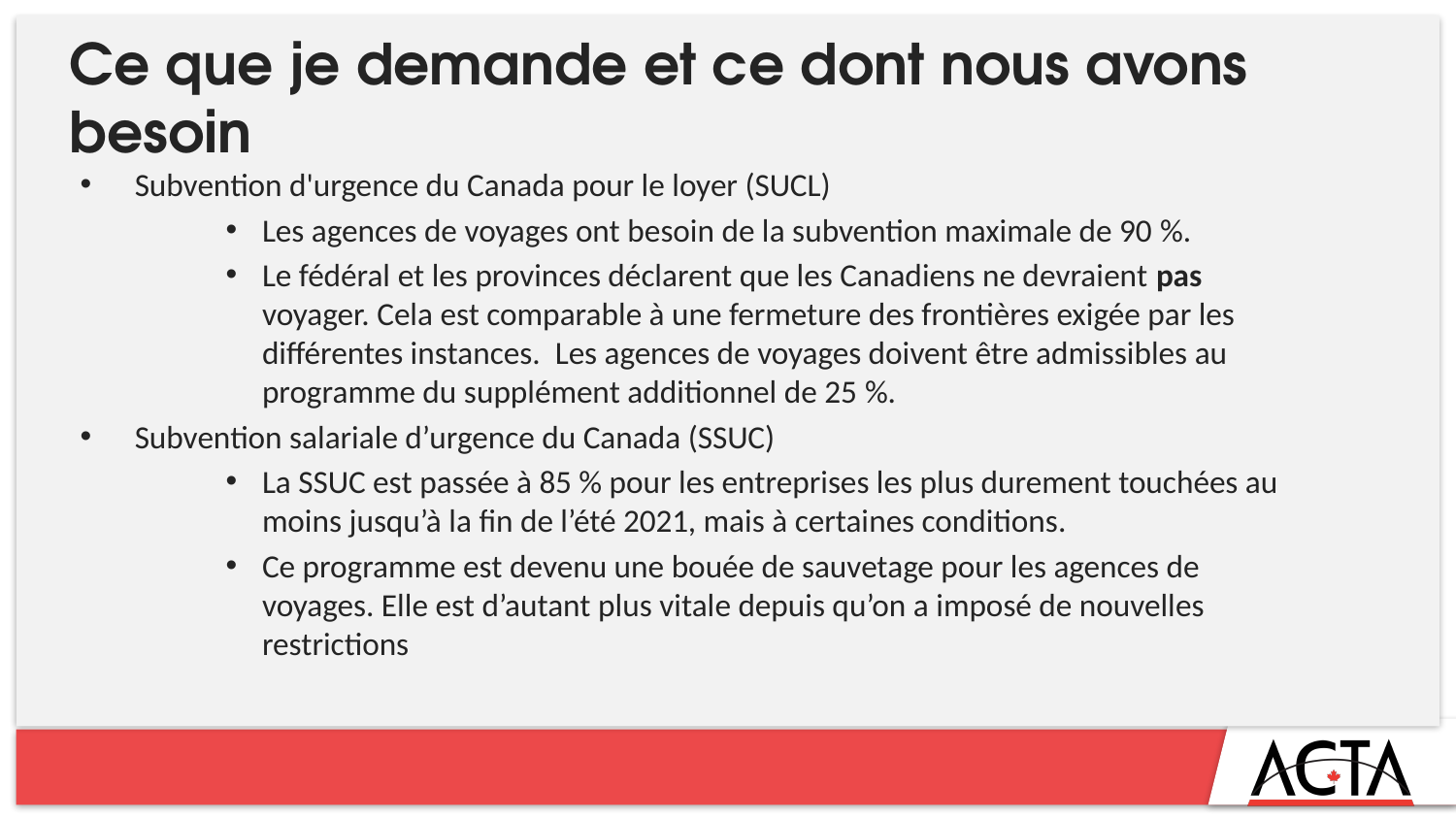

# Ce que je demande et ce dont nous avons besoin
Subvention d'urgence du Canada pour le loyer (SUCL)
Les agences de voyages ont besoin de la subvention maximale de 90 %.
Le fédéral et les provinces déclarent que les Canadiens ne devraient pas voyager. Cela est comparable à une fermeture des frontières exigée par les différentes instances.  Les agences de voyages doivent être admissibles au programme du supplément additionnel de 25 %.
Subvention salariale d’urgence du Canada (SSUC)
La SSUC est passée à 85 % pour les entreprises les plus durement touchées au moins jusqu’à la fin de l’été 2021, mais à certaines conditions.
Ce programme est devenu une bouée de sauvetage pour les agences de voyages. Elle est d’autant plus vitale depuis qu’on a imposé de nouvelles restrictions